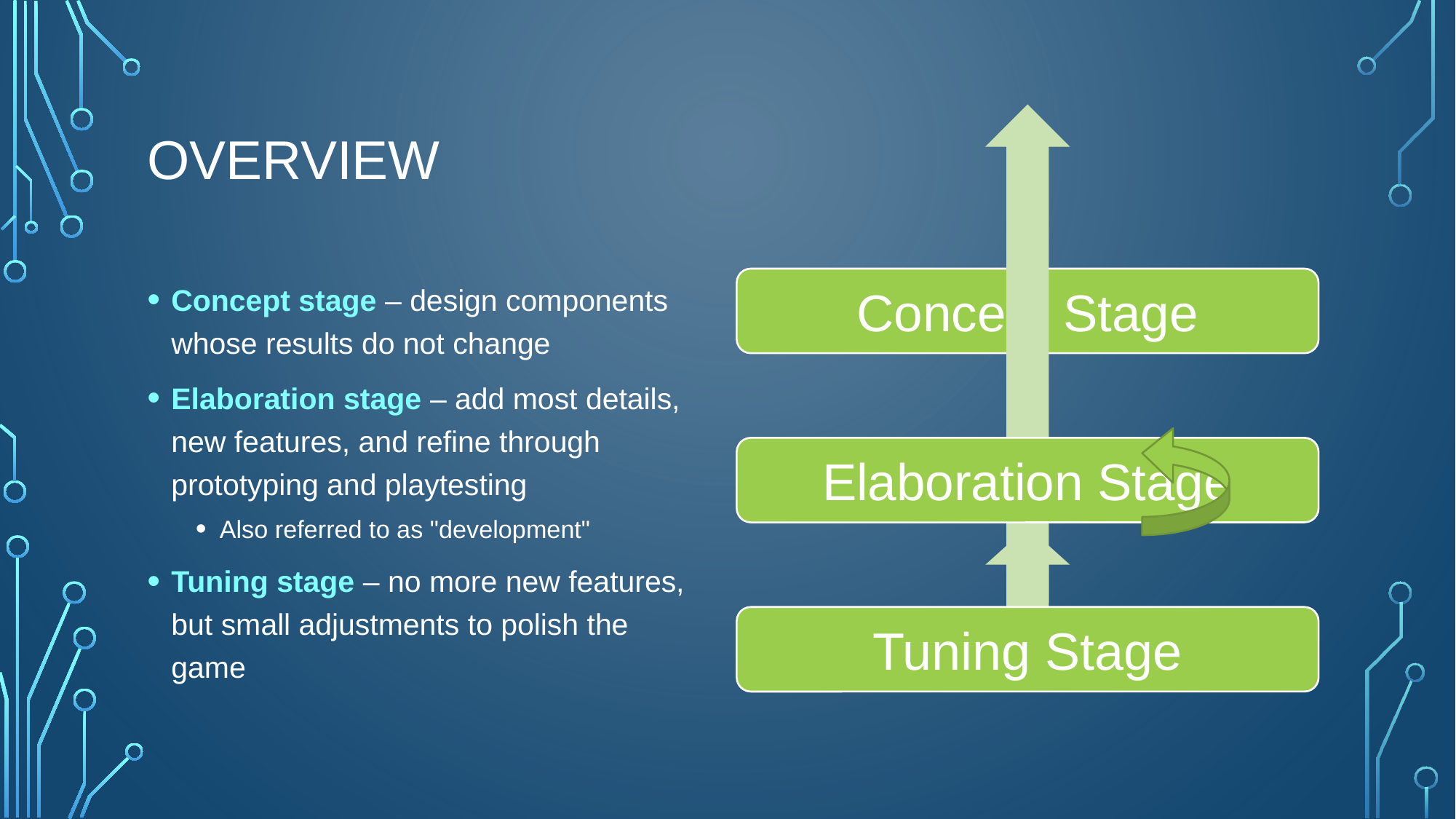

# Overview
Concept stage – design components whose results do not change
Elaboration stage – add most details, new features, and refine through prototyping and playtesting
Also referred to as "development"
Tuning stage – no more new features, but small adjustments to polish the game
Concept Stage
Elaboration Stage
Tuning Stage